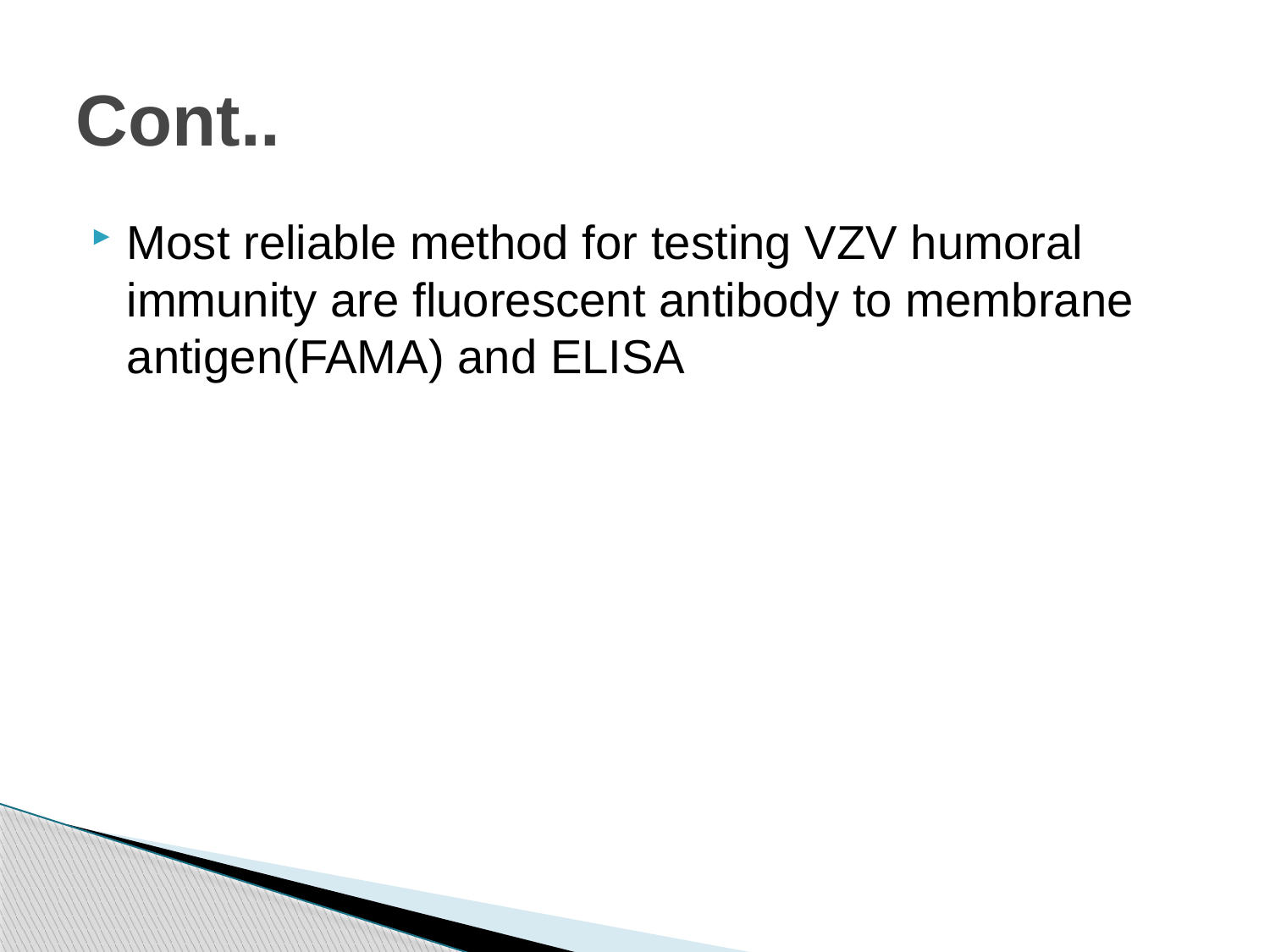

# Cont..
Most reliable method for testing VZV humoral immunity are fluorescent antibody to membrane antigen(FAMA) and ELISA